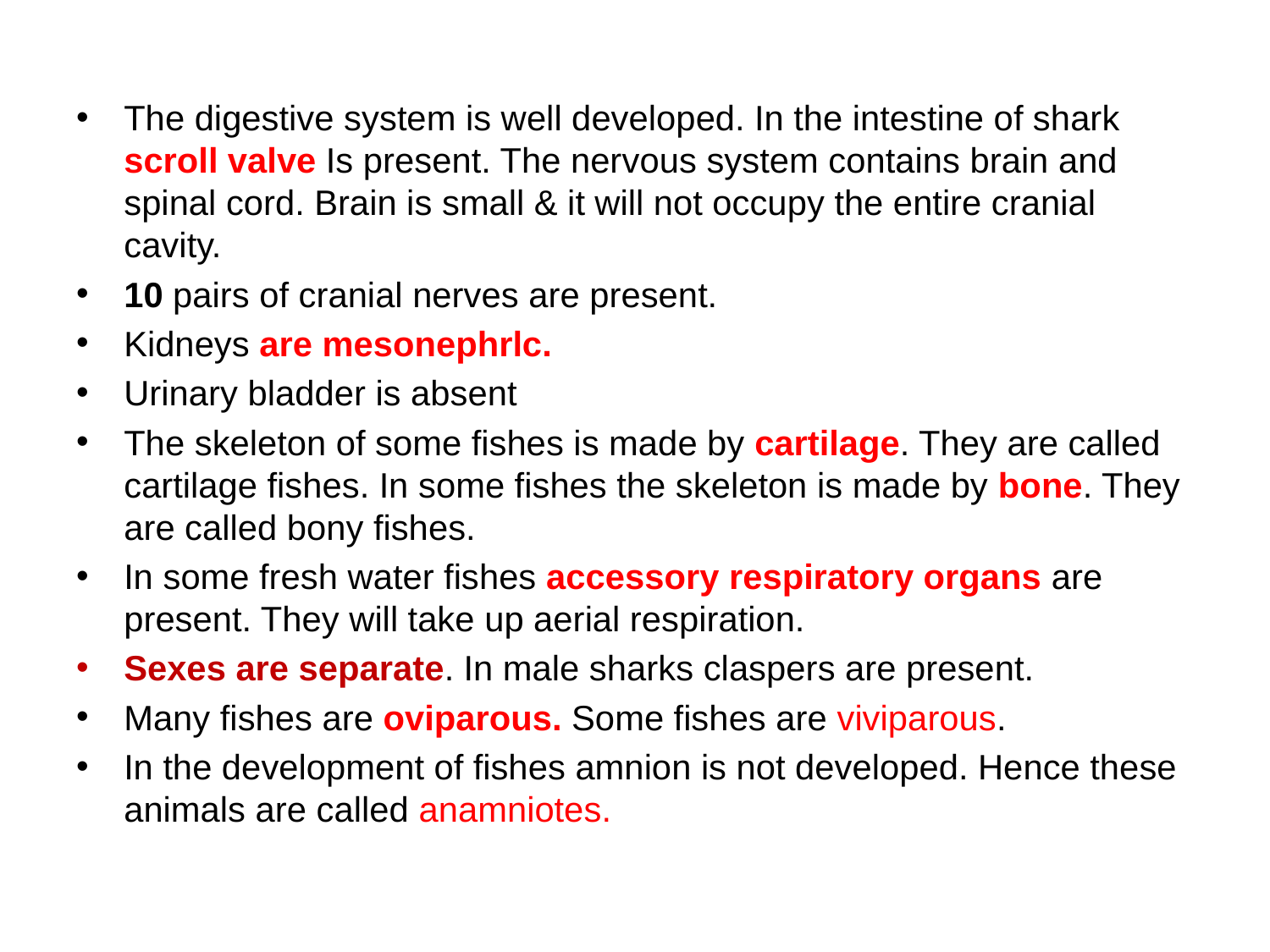

The digestive system is well developed. In the intestine of shark scroll valve Is present. The nervous system contains brain and spinal cord. Brain is small & it will not occupy the entire cranial cavity.
10 pairs of cranial nerves are present.
Kidneys are mesonephrlc.
Urinary bladder is absent
The skeleton of some fishes is made by cartilage. They are called cartilage fishes. In some fishes the skeleton is made by bone. They are called bony fishes.
In some fresh water fishes accessory respiratory organs are present. They will take up aerial respiration.
Sexes are separate. In male sharks claspers are present.
Many fishes are oviparous. Some fishes are viviparous.
In the development of fishes amnion is not developed. Hence these animals are called anamniotes.